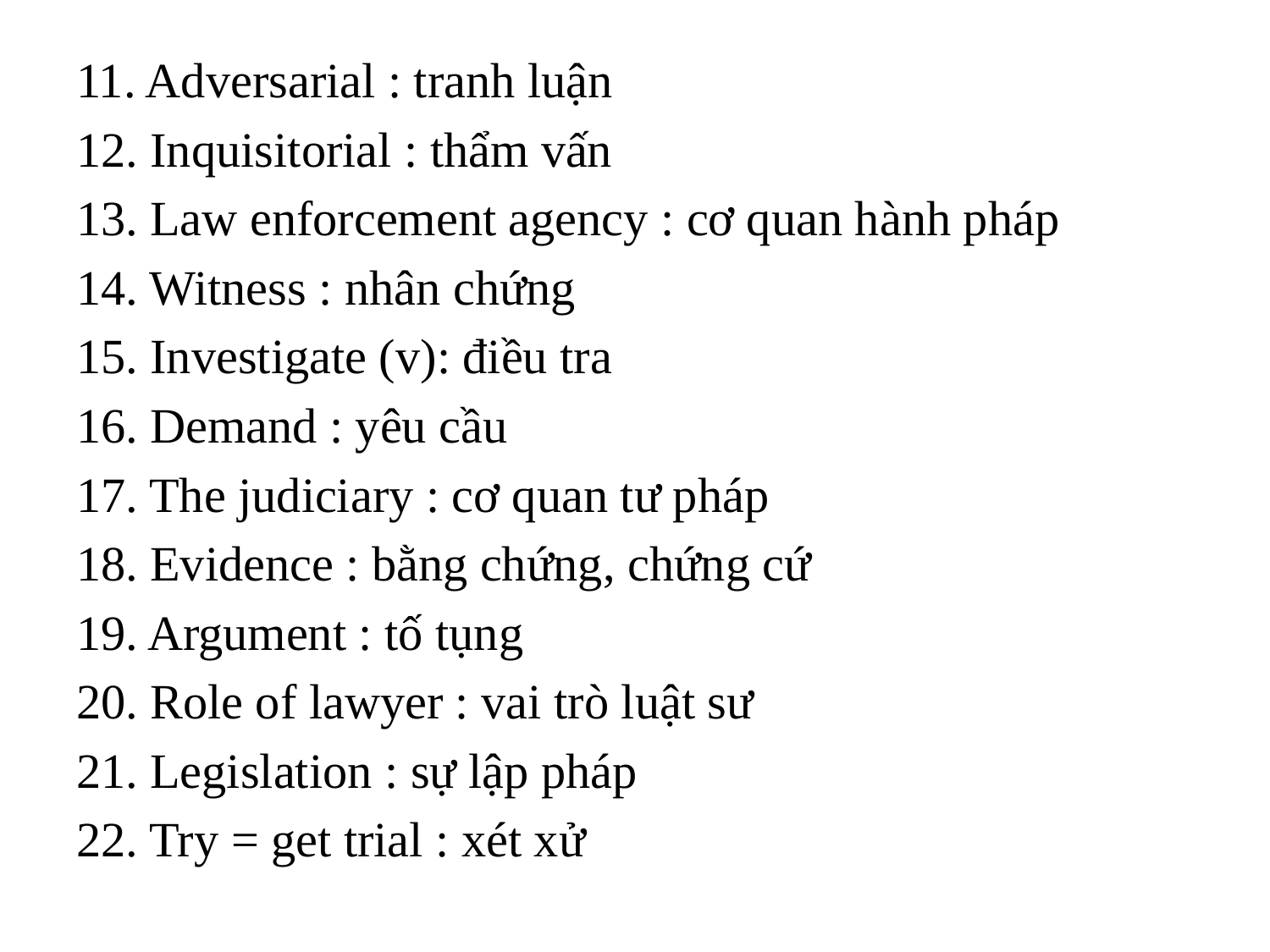

11. Adversarial : tranh luận
12. Inquisitorial : thẩm vấn
13. Law enforcement agency : cơ quan hành pháp
14. Witness : nhân chứng
15. Investigate (v): điều tra
16. Demand : yêu cầu
17. The judiciary : cơ quan tư pháp
18. Evidence : bằng chứng, chứng cứ
19. Argument : tố tụng
20. Role of lawyer : vai trò luật sư
21. Legislation : sự lập pháp
22. Try = get trial : xét xử